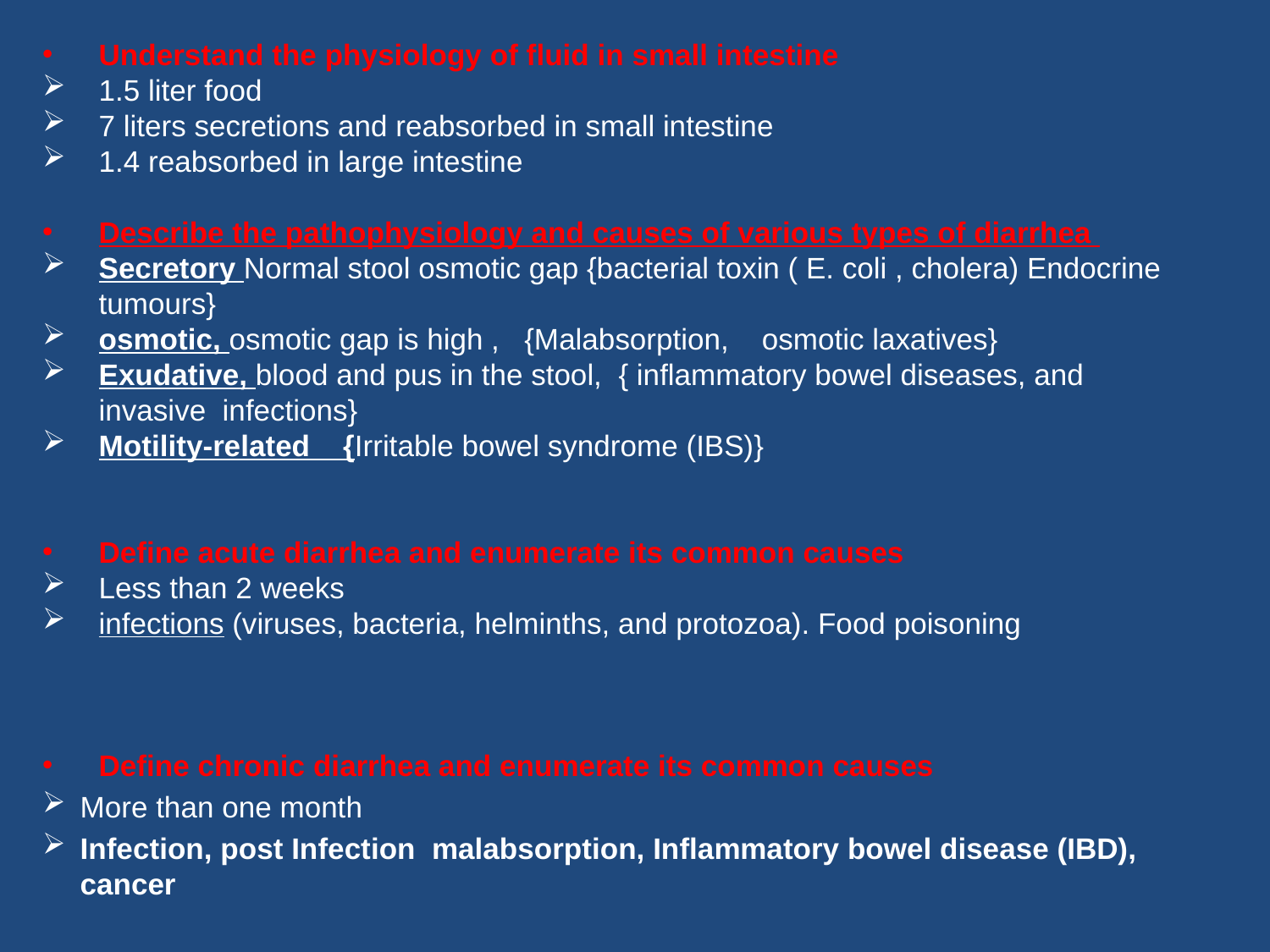

Understand the physiology of fluid in small intestine
1.5 liter food
7 liters secretions and reabsorbed in small intestine
1.4 reabsorbed in large intestine

Describe the pathophysiology and causes of various types of diarrhea
Secretory Normal stool osmotic gap {bacterial toxin ( E. coli , cholera) Endocrine tumours}
osmotic, osmotic gap is high ,   {Malabsorption,    osmotic laxatives}
Exudative, blood and pus in the stool,  { inflammatory bowel diseases, and   invasive  infections}
Motility-related    {Irritable bowel syndrome (IBS)}

Define acute diarrhea and enumerate its common causes
Less than 2 weeks
infections (viruses, bacteria, helminths, and protozoa). Food poisoning

Define chronic diarrhea and enumerate its common causes
More than one month
Infection, post Infection  malabsorption, Inflammatory bowel disease (IBD), cancer

#